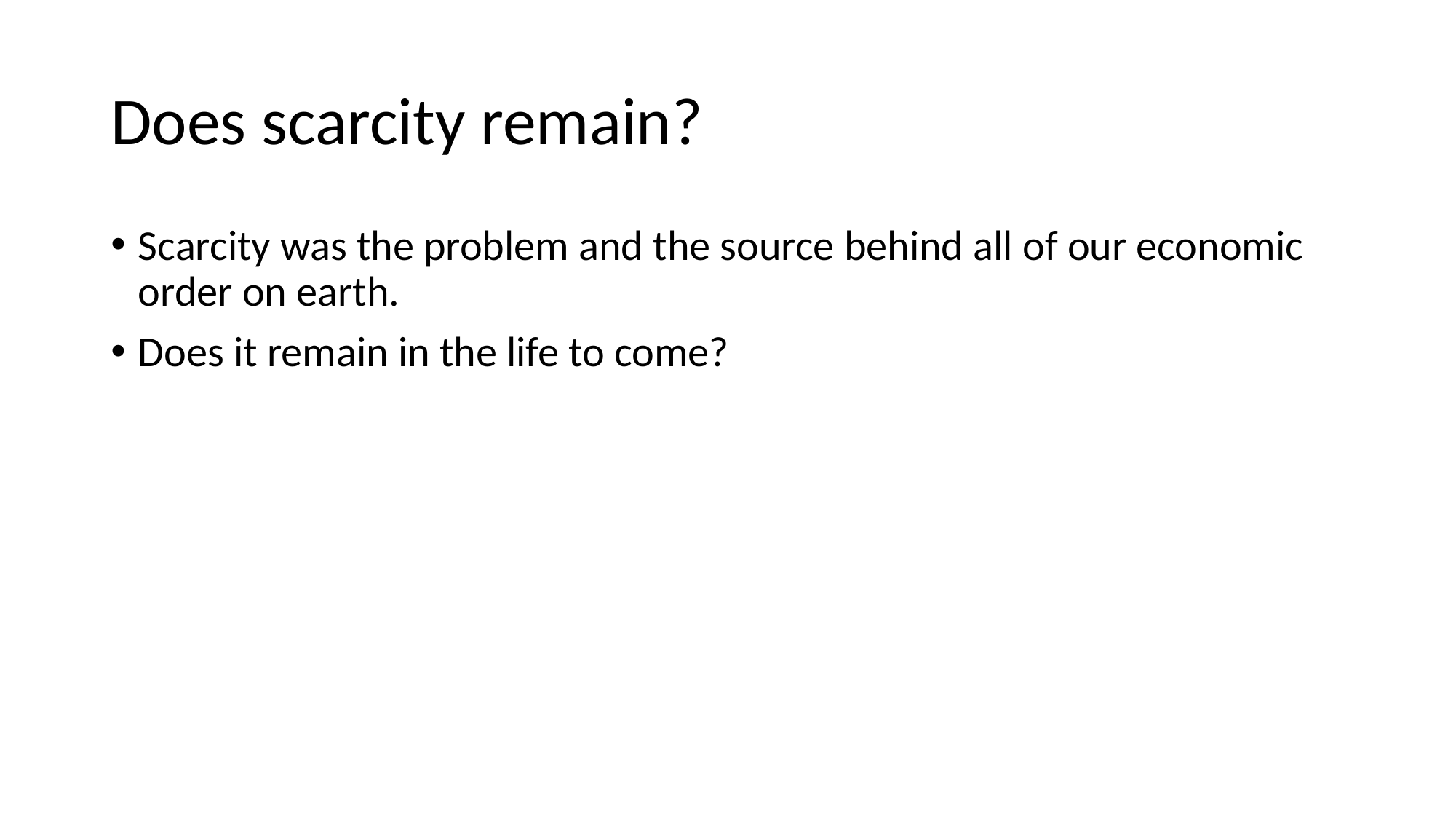

# Does scarcity remain?
Scarcity was the problem and the source behind all of our economic order on earth.
Does it remain in the life to come?